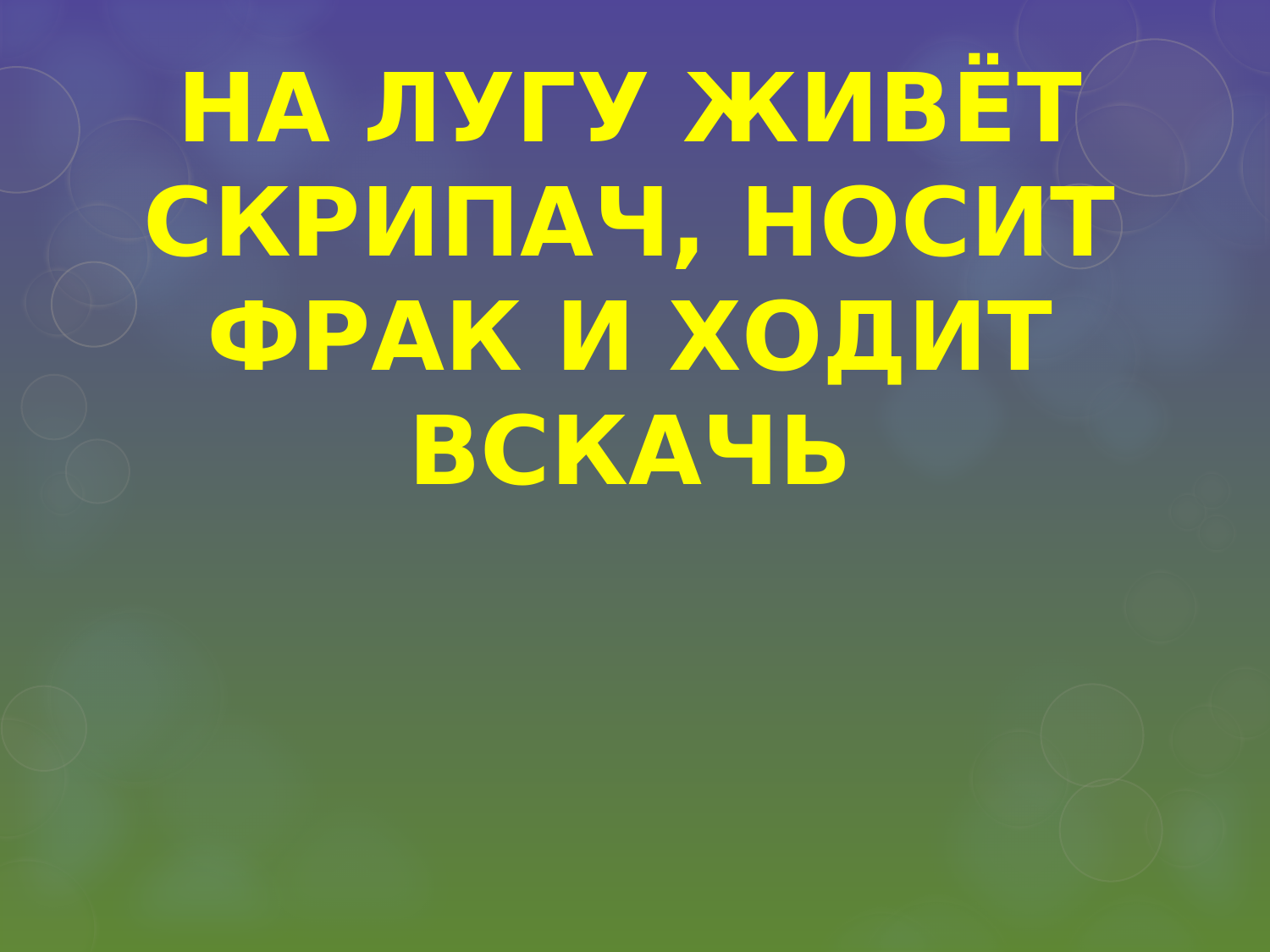

# НА ЛУГУ ЖИВЁТ СКРИПАЧ, НОСИТ ФРАК И ХОДИТ ВСКАЧЬ